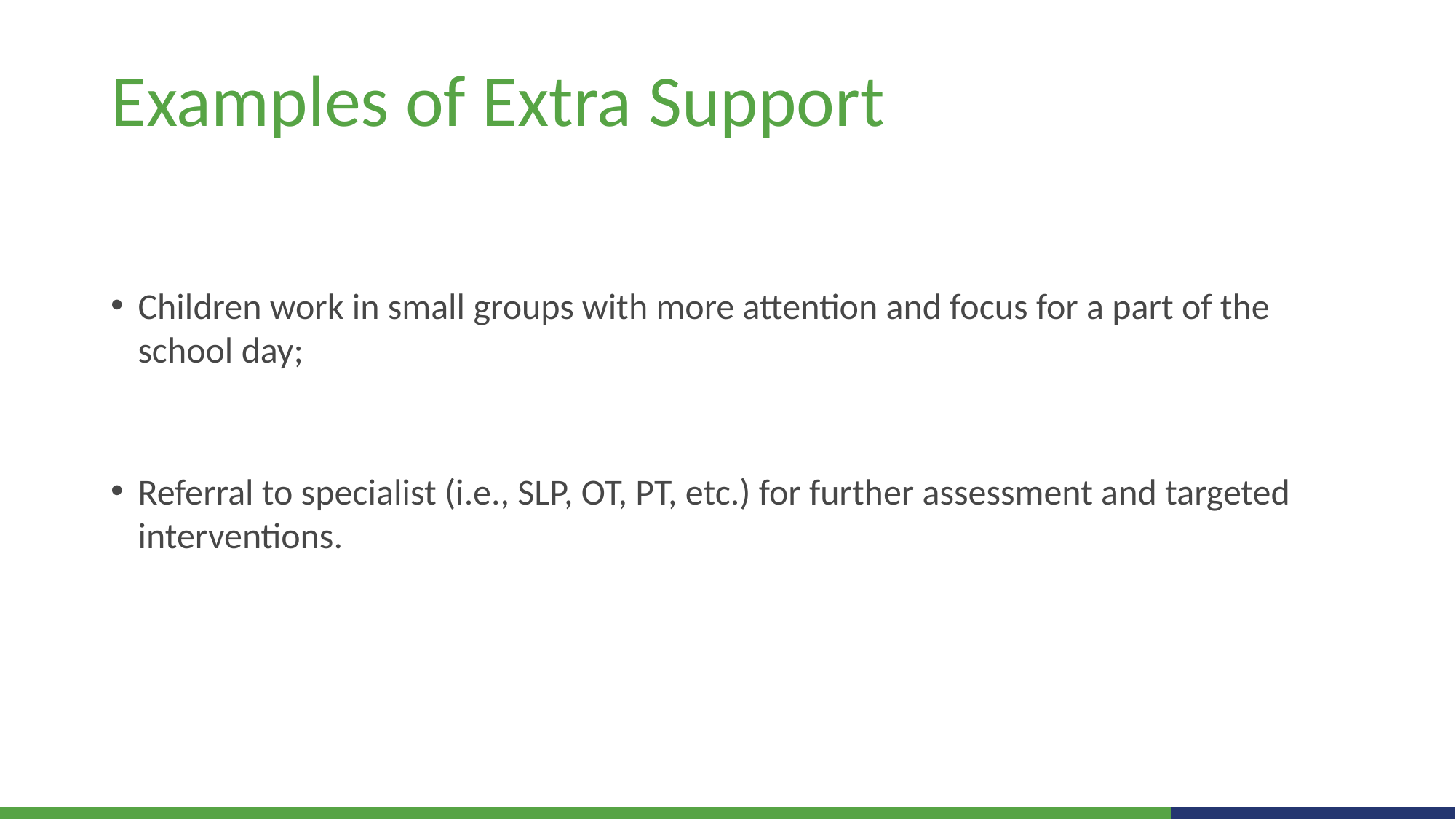

Examples of Extra Support

Children work in small groups with more attention and focus for a part of the school day;

Referral to specialist (i.e., SLP, OT, PT, etc.) for further assessment and targeted interventions.